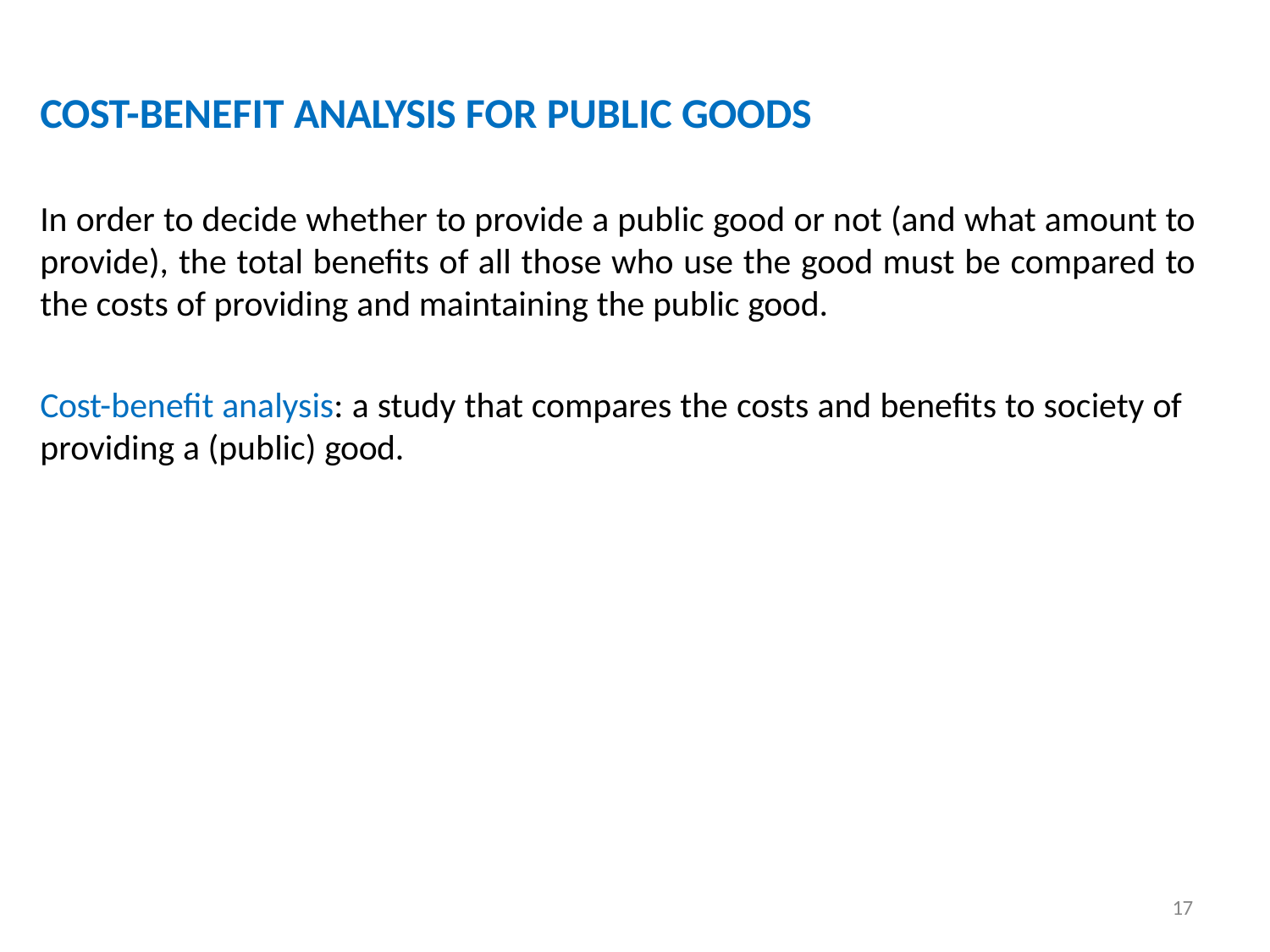

# COST-BENEFIT ANALYSIS FOR PUBLIC GOODS
In order to decide whether to provide a public good or not (and what amount to provide), the total benefits of all those who use the good must be compared to the costs of providing and maintaining the public good.

Cost-benefit analysis: a study that compares the costs and benefits to society of
providing a (public) good.
17